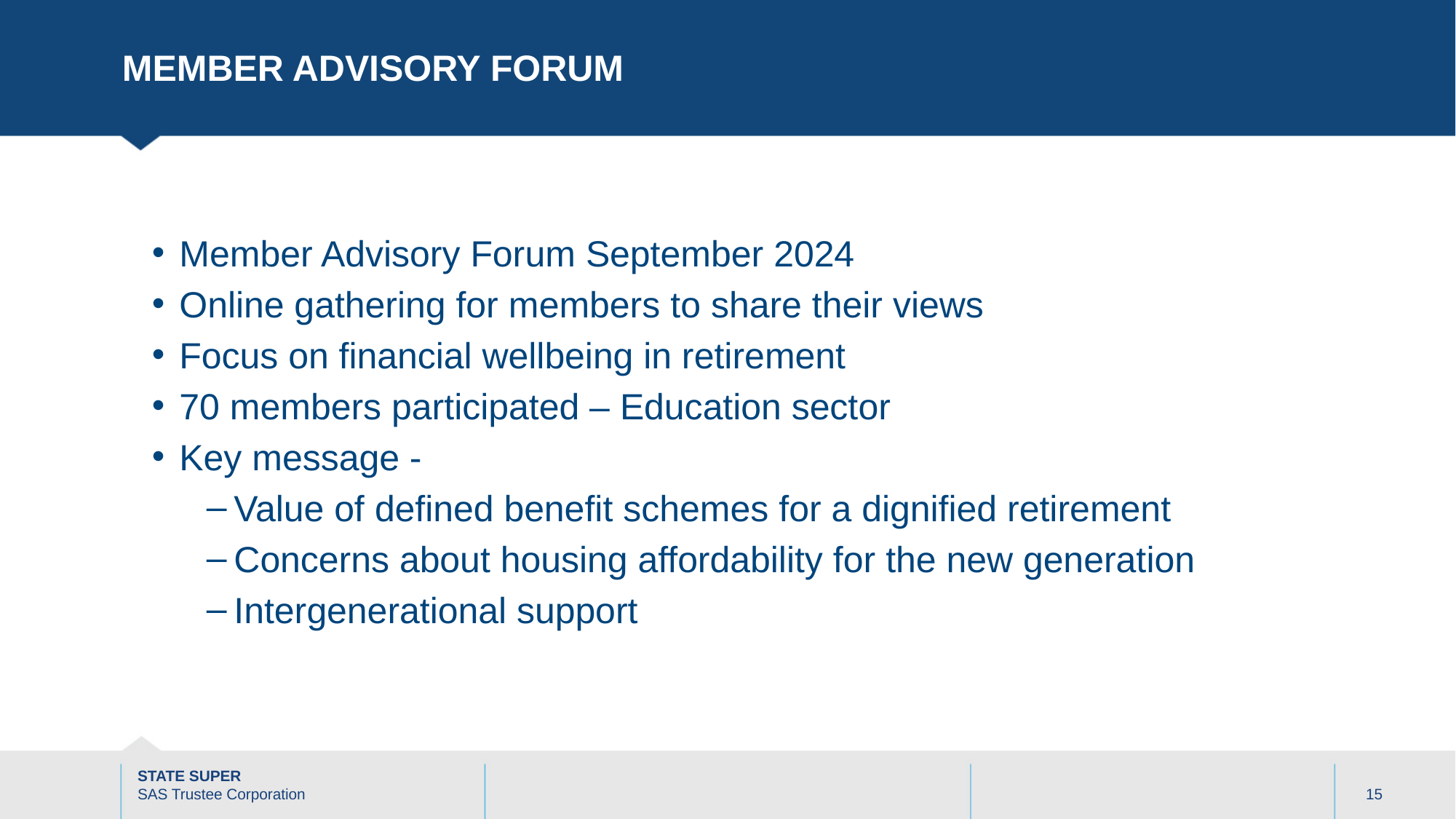

# Member advisory forum

Member Advisory Forum September 2024
Online gathering for members to share their views
Focus on financial wellbeing in retirement
70 members participated – Education sector
Key message -
Value of defined benefit schemes for a dignified retirement
Concerns about housing affordability for the new generation
Intergenerational support

15